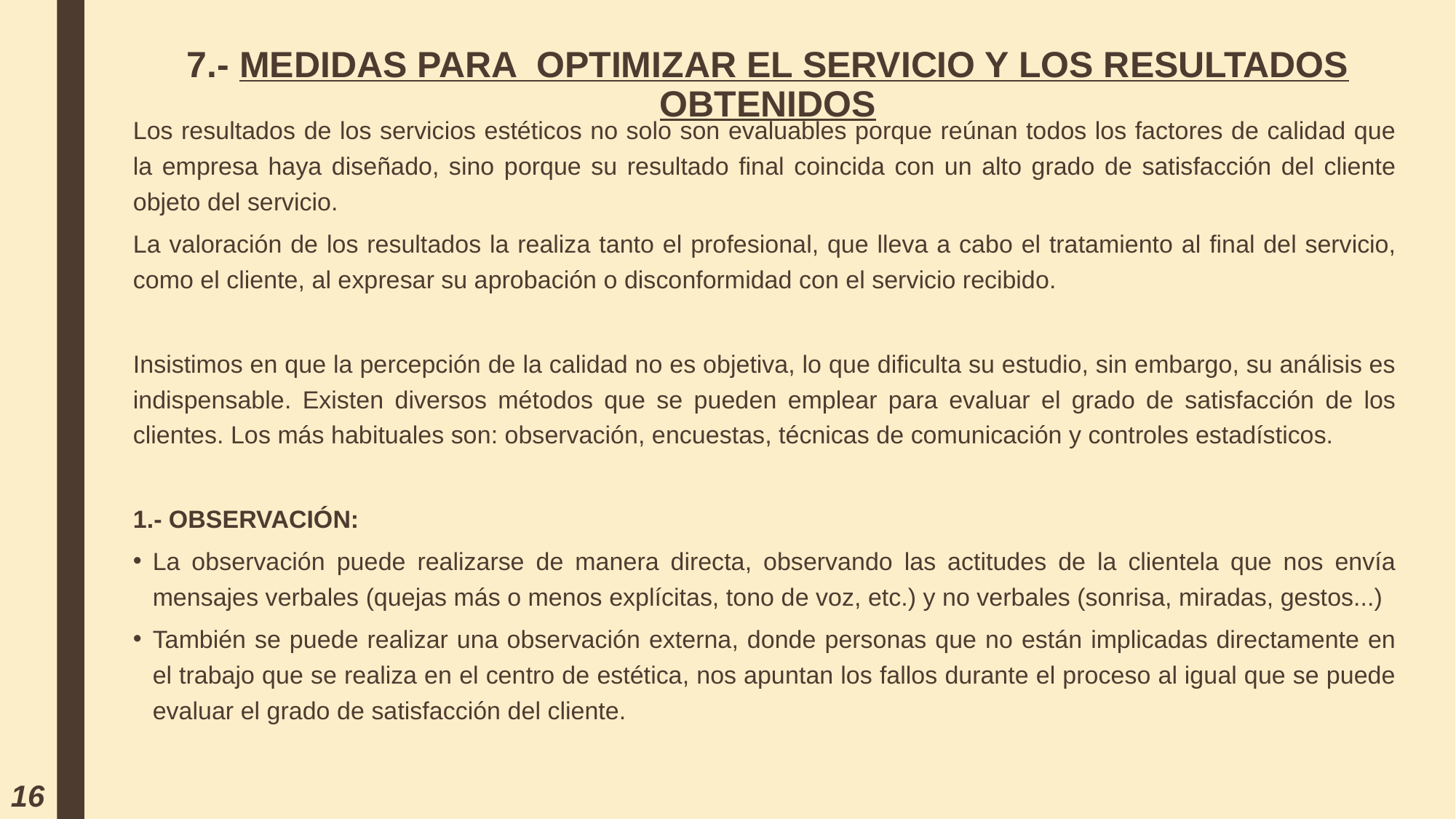

# 7.- MEDIDAS PARA  OPTIMIZAR EL SERVICIO Y LOS RESULTADOS OBTENIDOS
Los resultados de los servicios estéticos no solo son evaluables porque reúnan todos los factores de calidad que la empresa haya diseñado, sino porque su resultado final coincida con un alto grado de satisfacción del cliente objeto del servicio.
La valoración de los resultados la realiza tanto el profesional, que lleva a cabo el tratamiento al final del servicio, como el cliente, al expresar su aprobación o disconformidad con el servicio recibido.

Insistimos en que la percepción de la calidad no es objetiva, lo que dificulta su estudio, sin embargo, su análisis es indispensable. Existen diversos métodos que se pueden emplear para evaluar el grado de satisfacción de los clientes. Los más habituales son: observación, encuestas, técnicas de comunicación y controles estadísticos.

1.- OBSERVACIÓN:
La observación puede realizarse de manera directa, observando las actitudes de la clientela que nos envía mensajes verbales (quejas más o menos explícitas, tono de voz, etc.) y no verbales (sonrisa, miradas, gestos...)
También se puede realizar una observación externa, donde personas que no están implicadas directamente en el trabajo que se realiza en el centro de estética, nos apuntan los fallos durante el proceso al igual que se puede evaluar el grado de satisfacción del cliente.

16